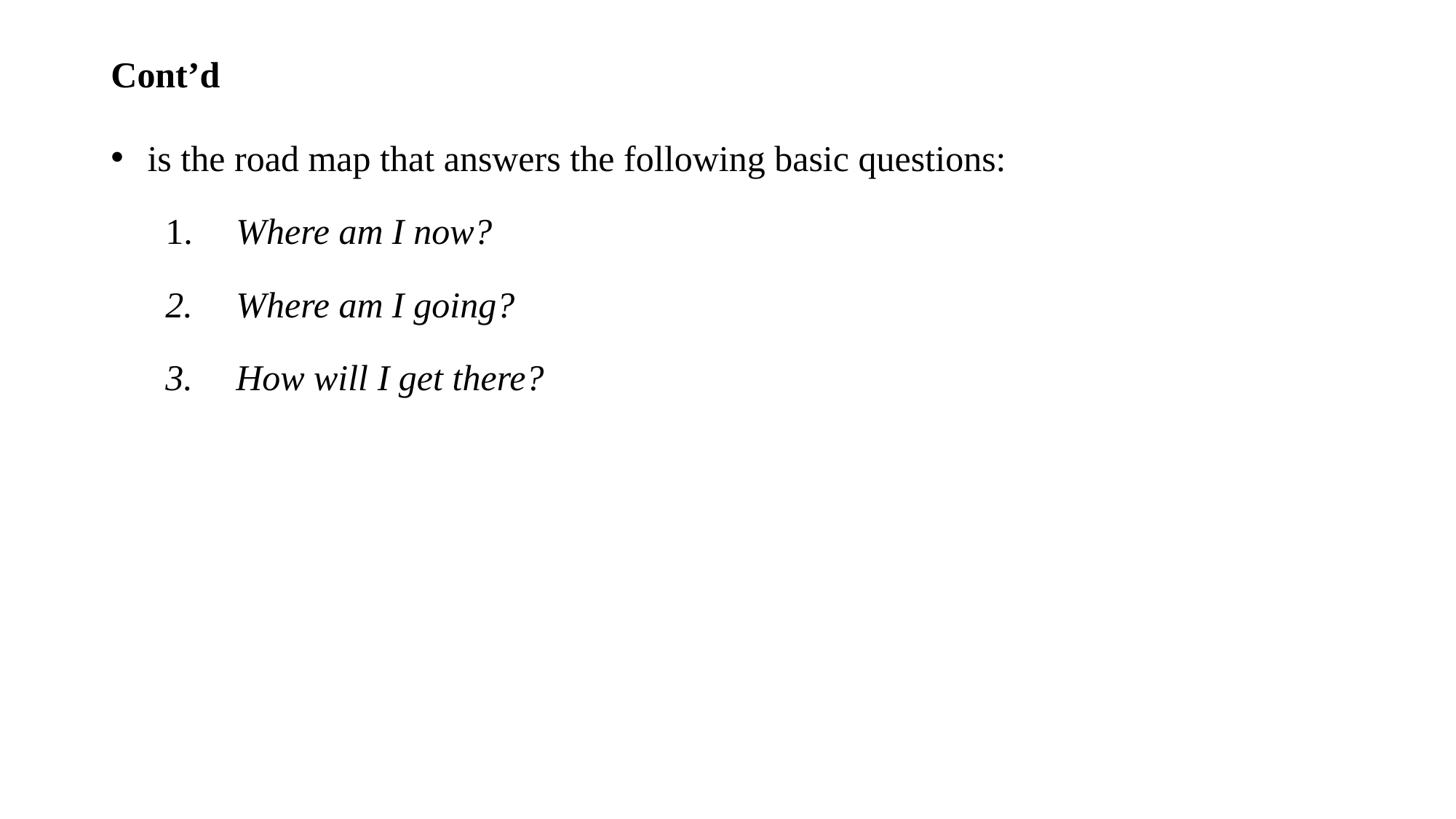

# Cont’d
 is the road map that answers the following basic questions:
 Where am I now?
 Where am I going?
 How will I get there?